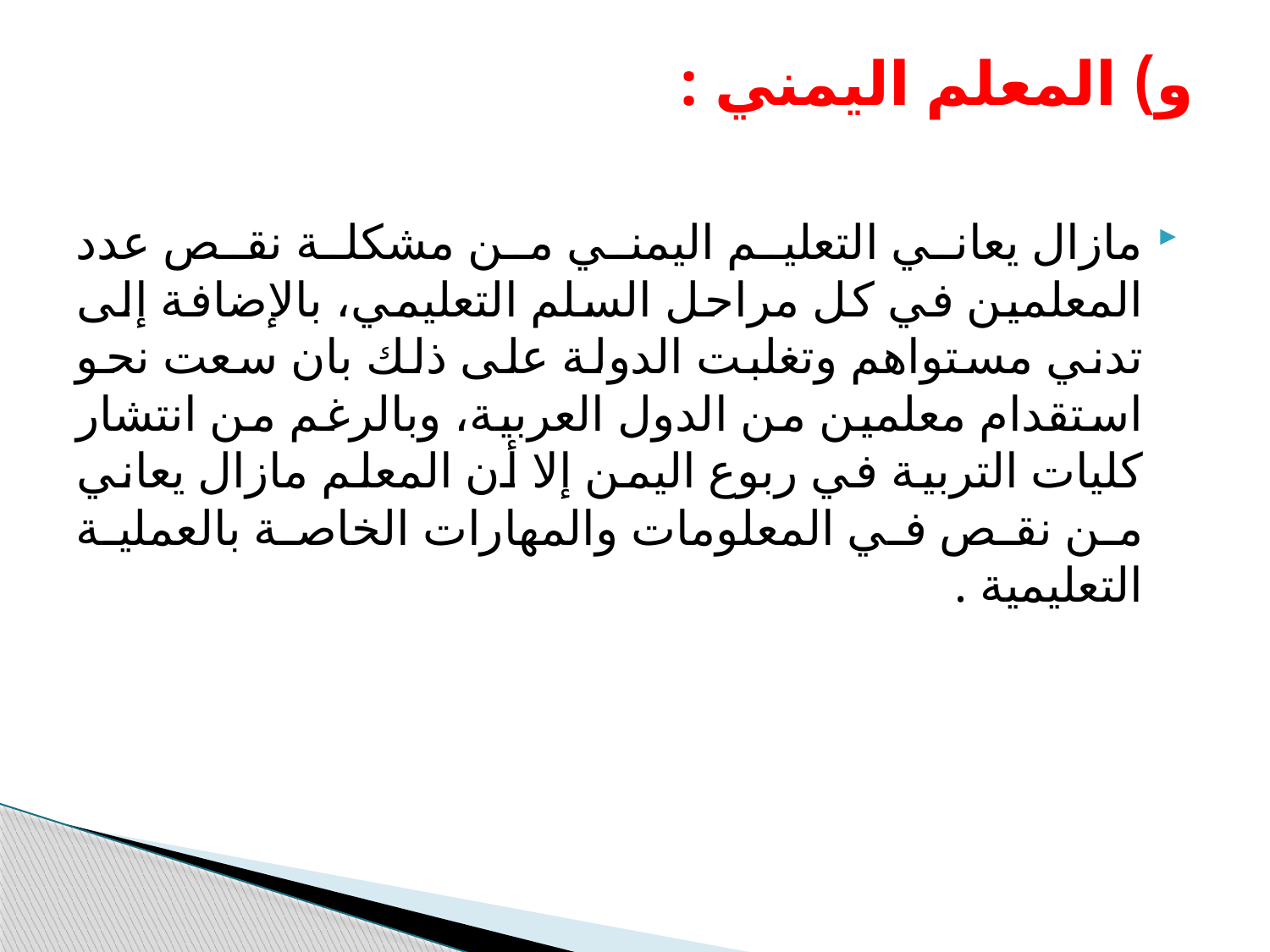

# و) المعلم اليمني :
مازال يعاني التعليم اليمني من مشكلة نقص عدد المعلمين في كل مراحل السلم التعليمي، بالإضافة إلى تدني مستواهم وتغلبت الدولة على ذلك بان سعت نحو استقدام معلمين من الدول العربية، وبالرغم من انتشار كليات التربية في ربوع اليمن إلا أن المعلم مازال يعاني من نقص في المعلومات والمهارات الخاصة بالعملية التعليمية .